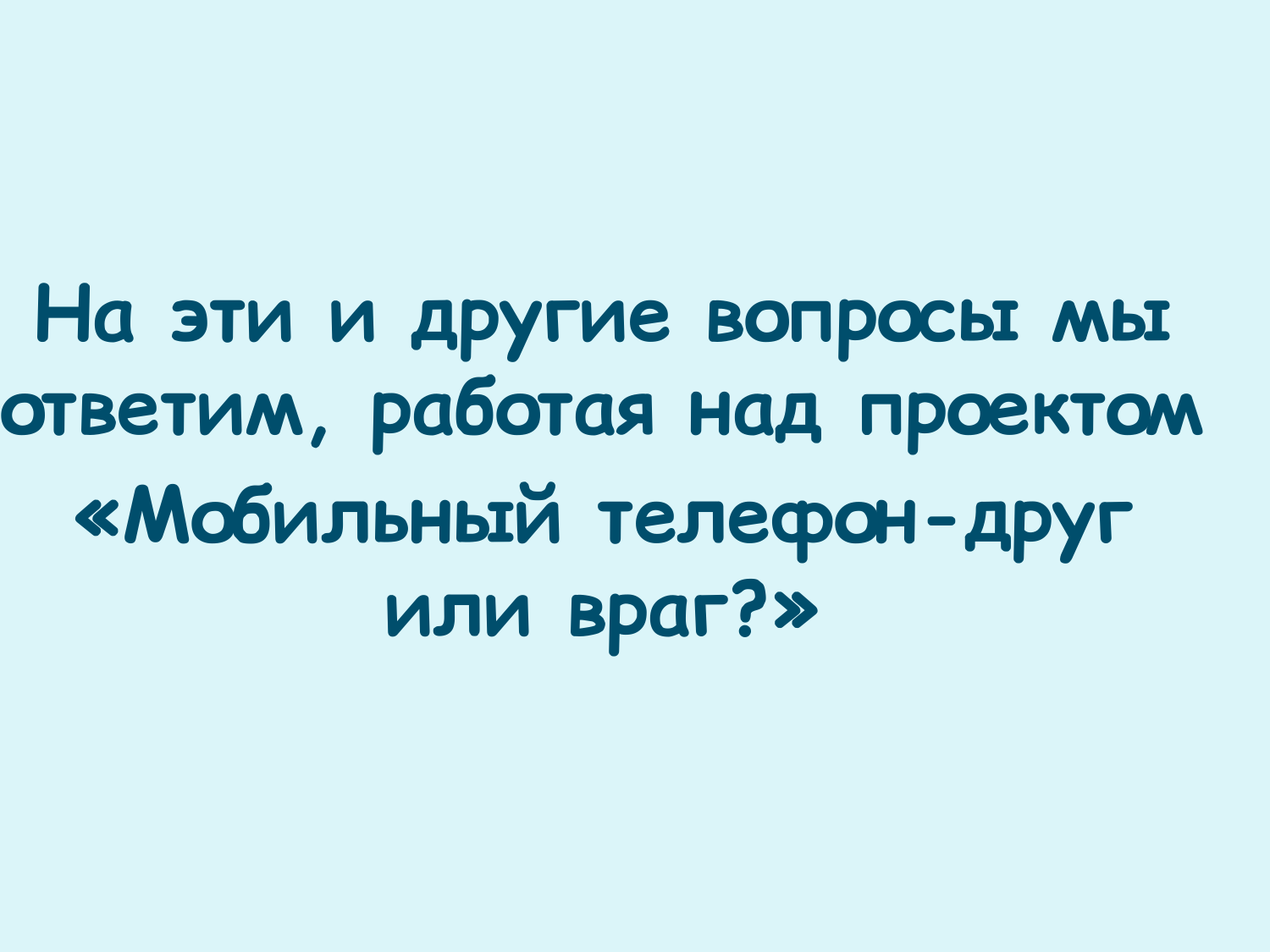

На эти и другие вопросы мы ответим, работая над проектом
«Мобильный телефон-друг или враг?»